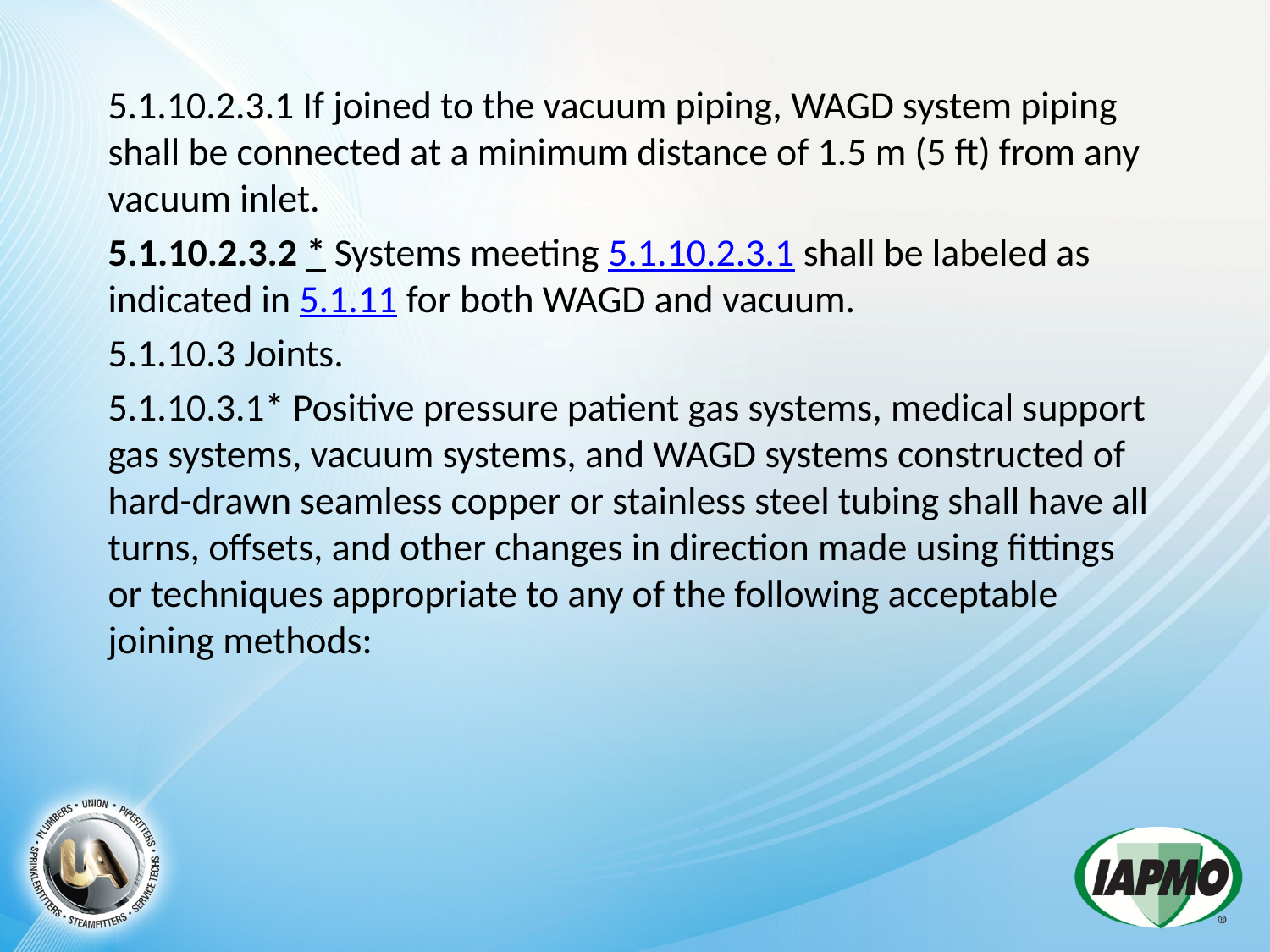

5.1.10.2.3.1 If joined to the vacuum piping, WAGD system piping shall be connected at a minimum distance of 1.5 m (5 ft) from any vacuum inlet.
5.1.10.2.3.2 * Systems meeting 5.1.10.2.3.1 shall be labeled as indicated in 5.1.11 for both WAGD and vacuum.
5.1.10.3 Joints.
5.1.10.3.1* Positive pressure patient gas systems, medical support gas systems, vacuum systems, and WAGD systems constructed of hard-drawn seamless copper or stainless steel tubing shall have all turns, offsets, and other changes in direction made using fittings or techniques appropriate to any of the following acceptable joining methods: